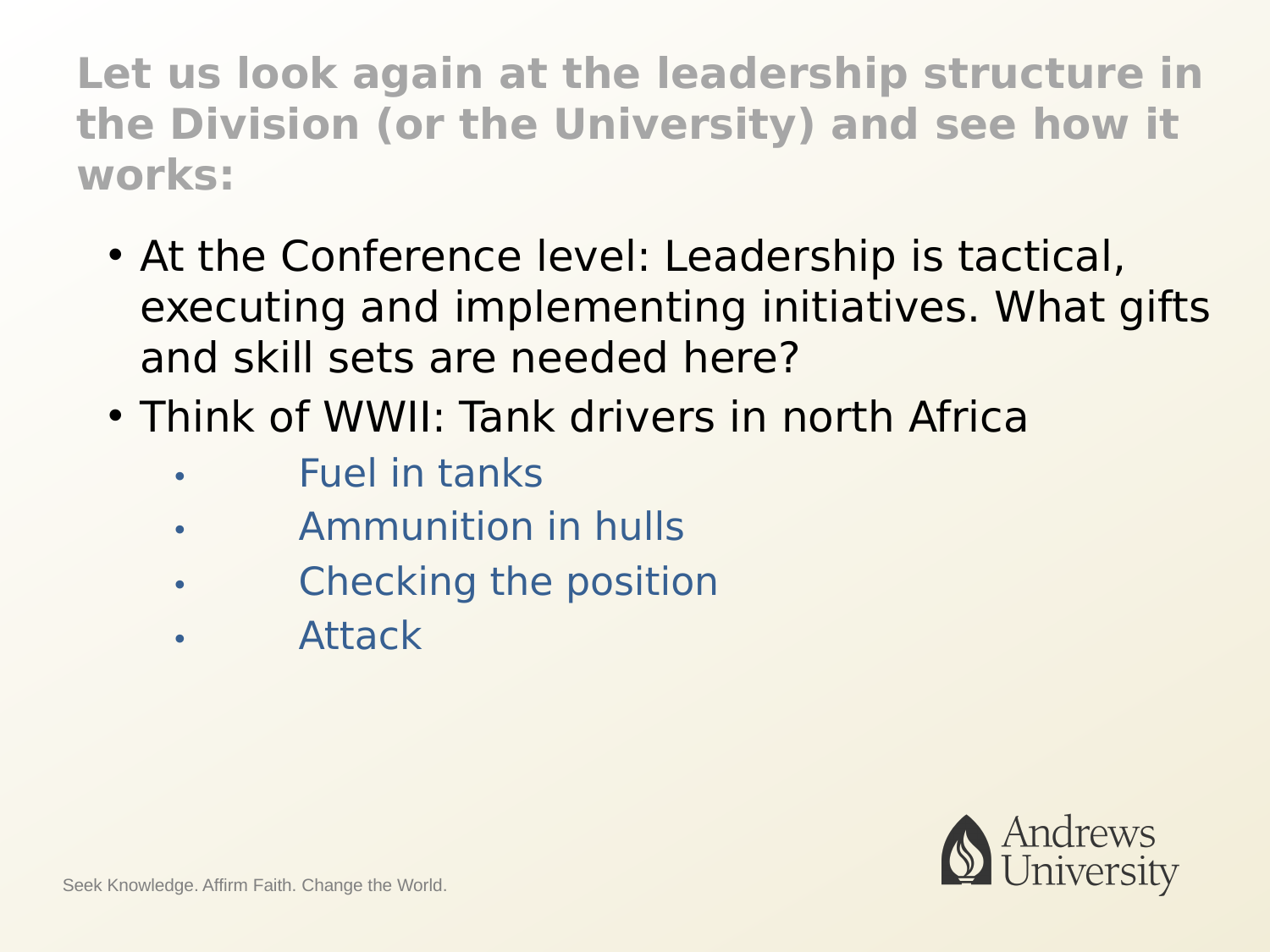

# Let us look again at the leadership structure in the Division (or the University) and see how it works:
At the Conference level: Leadership is tactical, executing and implementing initiatives. What gifts and skill sets are needed here?
Think of WWII: Tank drivers in north Africa
•	Fuel in tanks
•	Ammunition in hulls
•	Checking the position
•	Attack